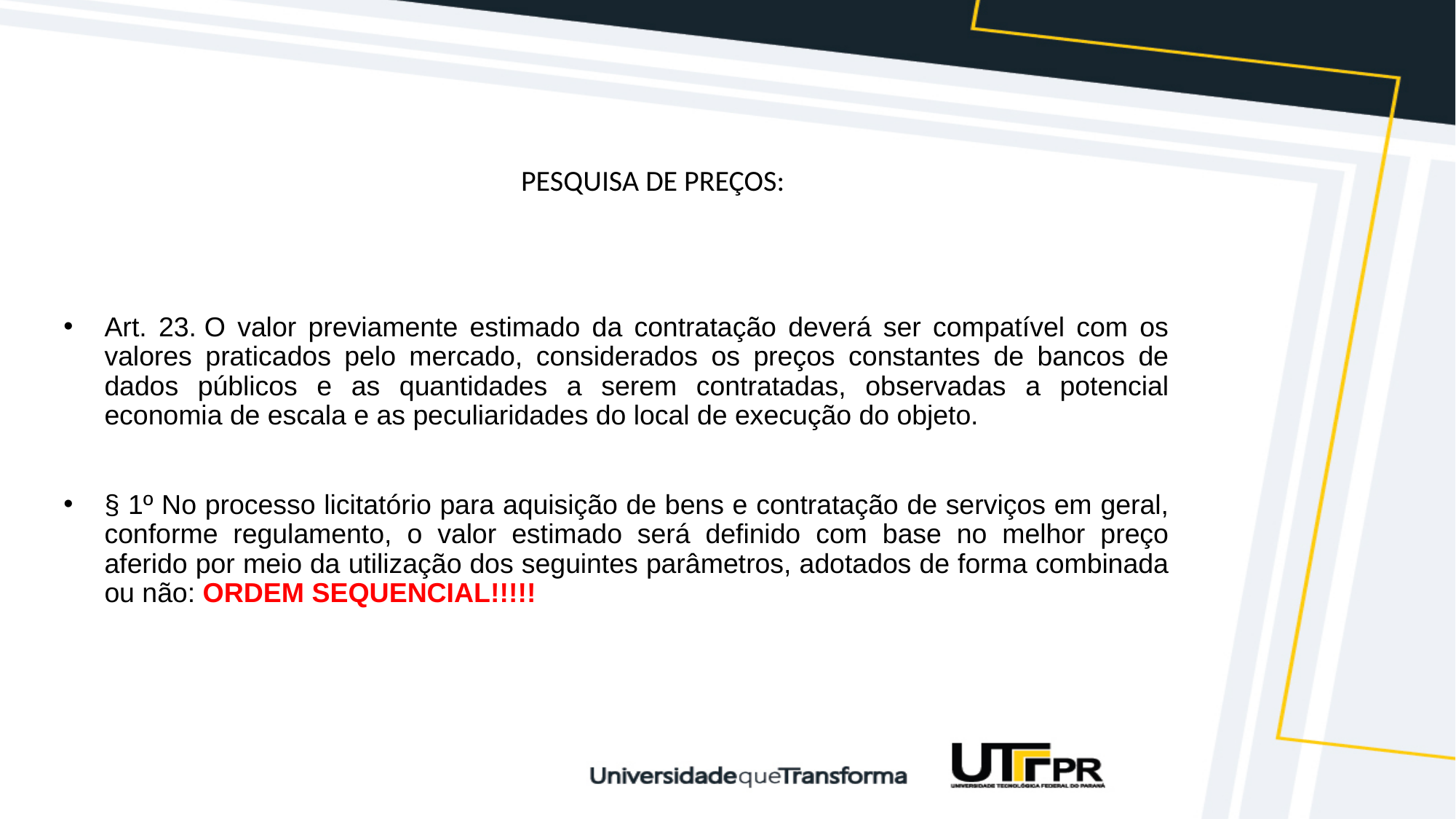

# PESQUISA DE PREÇOS:

Art. 23. O valor previamente estimado da contratação deverá ser compatível com os valores praticados pelo mercado, considerados os preços constantes de bancos de dados públicos e as quantidades a serem contratadas, observadas a potencial economia de escala e as peculiaridades do local de execução do objeto.

§ 1º No processo licitatório para aquisição de bens e contratação de serviços em geral, conforme regulamento, o valor estimado será definido com base no melhor preço aferido por meio da utilização dos seguintes parâmetros, adotados de forma combinada ou não: ORDEM SEQUENCIAL!!!!!